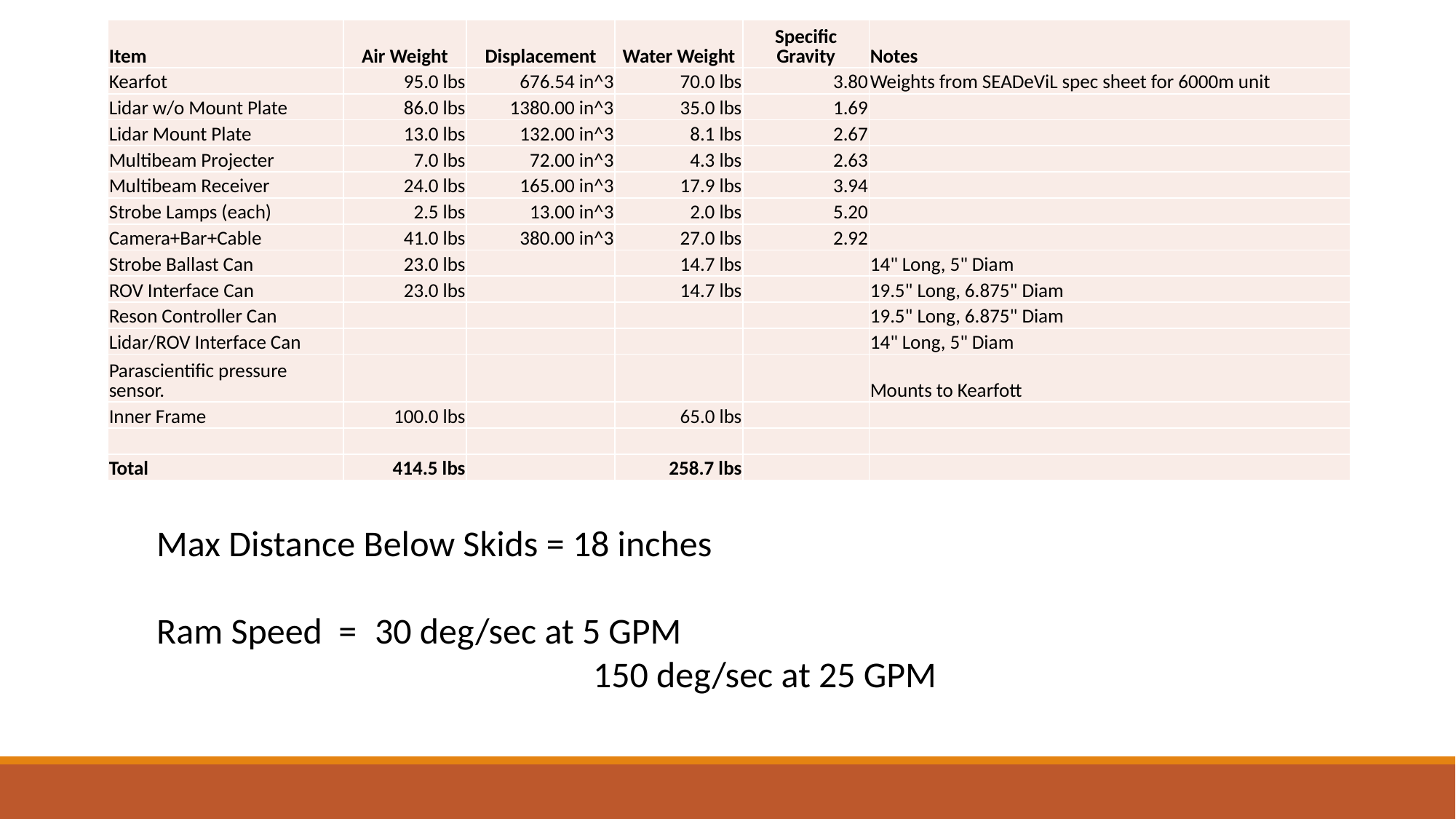

| Item | Air Weight | Displacement | Water Weight | Specific Gravity | Notes |
| --- | --- | --- | --- | --- | --- |
| Kearfot | 95.0 lbs | 676.54 in^3 | 70.0 lbs | 3.80 | Weights from SEADeViL spec sheet for 6000m unit |
| Lidar w/o Mount Plate | 86.0 lbs | 1380.00 in^3 | 35.0 lbs | 1.69 |  |
| Lidar Mount Plate | 13.0 lbs | 132.00 in^3 | 8.1 lbs | 2.67 |  |
| Multibeam Projecter | 7.0 lbs | 72.00 in^3 | 4.3 lbs | 2.63 |  |
| Multibeam Receiver | 24.0 lbs | 165.00 in^3 | 17.9 lbs | 3.94 |  |
| Strobe Lamps (each) | 2.5 lbs | 13.00 in^3 | 2.0 lbs | 5.20 |  |
| Camera+Bar+Cable | 41.0 lbs | 380.00 in^3 | 27.0 lbs | 2.92 |  |
| Strobe Ballast Can | 23.0 lbs |  | 14.7 lbs |  | 14" Long, 5" Diam |
| ROV Interface Can | 23.0 lbs |  | 14.7 lbs |  | 19.5" Long, 6.875" Diam |
| Reson Controller Can |  |  |  |  | 19.5" Long, 6.875" Diam |
| Lidar/ROV Interface Can |  |  |  |  | 14" Long, 5" Diam |
| Parascientific pressure sensor. |  |  |  |  | Mounts to Kearfott |
| Inner Frame | 100.0 lbs |  | 65.0 lbs |  |  |
|  |  |  |  |  |  |
| Total | 414.5 lbs |  | 258.7 lbs |  |  |
Max Distance Below Skids = 18 inches

Ram Speed  = 	30 deg/sec at 5 GPM
				150 deg/sec at 25 GPM